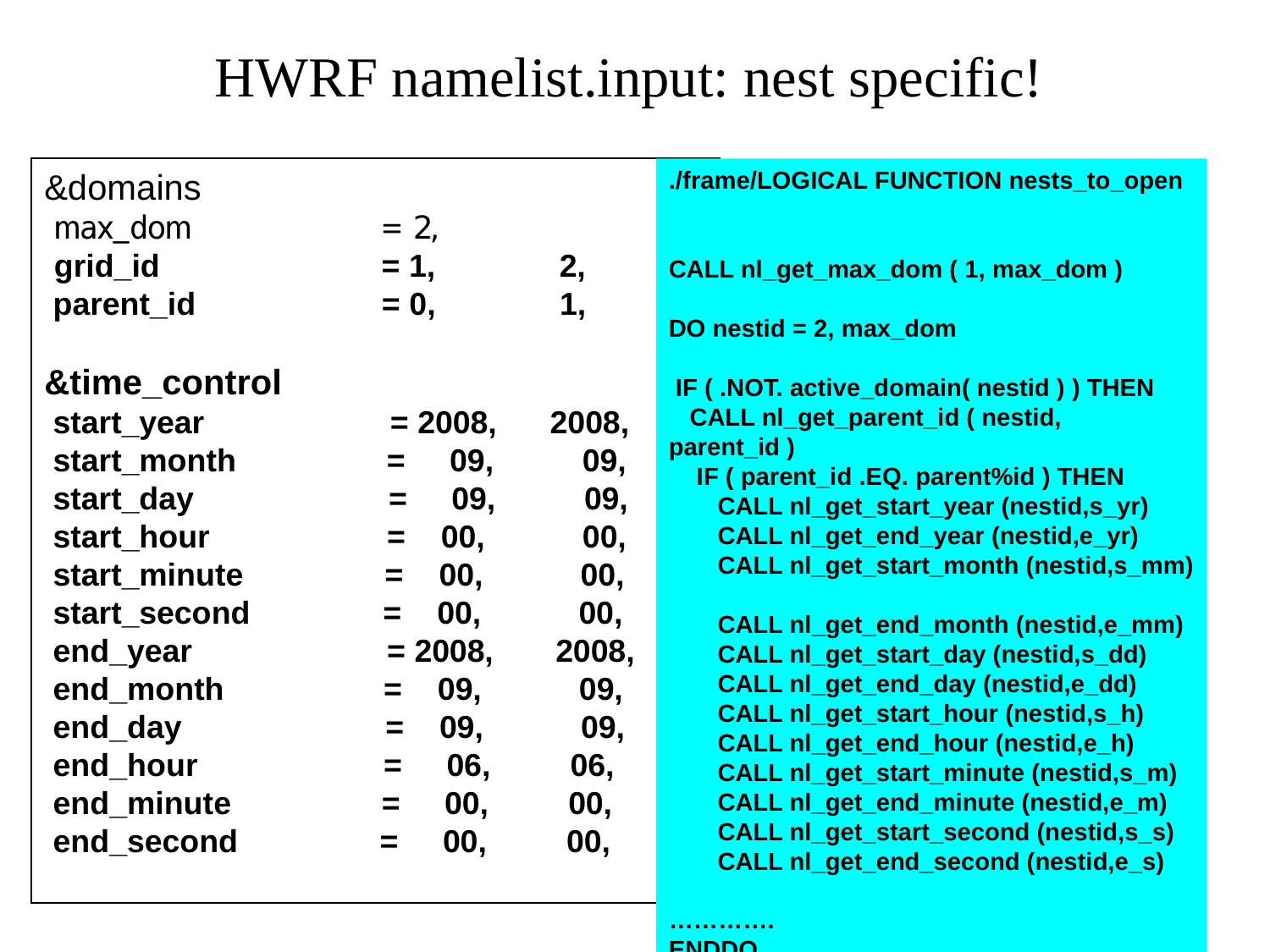

# HWRF namelist.input: nest specific!
&domains
 max_dom                   = 2,
 grid_id                         = 1,              2,
 parent_id                     = 0,              1,

&time_control
 start_year                     = 2008,      2008,
 start_month                 =     09,          09,
 start_day                      =     09,          09,
 start_hour                    =    00,           00,
 start_minute                =    00,           00,
 start_second               =    00,           00,
 end_year                      = 2008,       2008,
 end_month                  =    09,           09,
 end_day                       =    09,           09,
 end_hour                     =     06,         06,
 end_minute                 =     00,         00,
 end_second                =     00,         00,

./frame/LOGICAL FUNCTION nests_to_open

CALL nl_get_max_dom ( 1, max_dom )

DO nestid = 2, max_dom

 IF ( .NOT. active_domain( nestid ) ) THEN
   CALL nl_get_parent_id ( nestid, parent_id )
    IF ( parent_id .EQ. parent%id ) THEN
       CALL nl_get_start_year (nestid,s_yr)
       CALL nl_get_end_year (nestid,e_yr)
       CALL nl_get_start_month (nestid,s_mm)
       CALL nl_get_end_month (nestid,e_mm)
       CALL nl_get_start_day (nestid,s_dd)
       CALL nl_get_end_day (nestid,e_dd)
       CALL nl_get_start_hour (nestid,s_h)
       CALL nl_get_end_hour (nestid,e_h)
       CALL nl_get_start_minute (nestid,s_m)
       CALL nl_get_end_minute (nestid,e_m)
       CALL nl_get_start_second (nestid,s_s)
       CALL nl_get_end_second (nestid,e_s)

………….
ENDDO